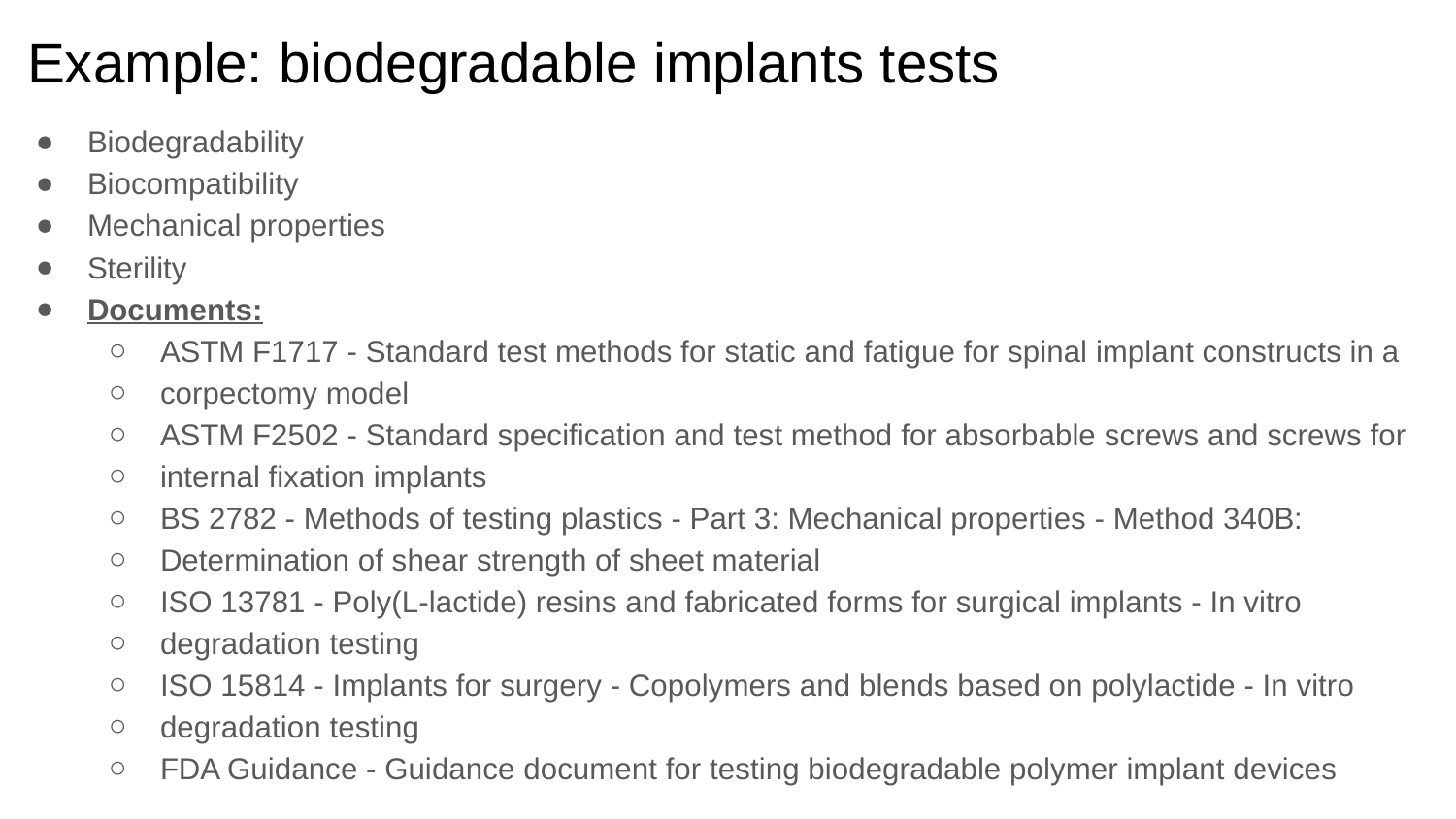

# Example: biodegradable implants tests
Biodegradability
Biocompatibility
Mechanical properties
Sterility
Documents:
ASTM F1717 - Standard test methods for static and fatigue for spinal implant constructs in a
corpectomy model
ASTM F2502 - Standard specification and test method for absorbable screws and screws for
internal fixation implants
BS 2782 - Methods of testing plastics - Part 3: Mechanical properties - Method 340B:
Determination of shear strength of sheet material
ISO 13781 - Poly(L-lactide) resins and fabricated forms for surgical implants - In vitro
degradation testing
ISO 15814 - Implants for surgery - Copolymers and blends based on polylactide - In vitro
degradation testing
FDA Guidance - Guidance document for testing biodegradable polymer implant devices